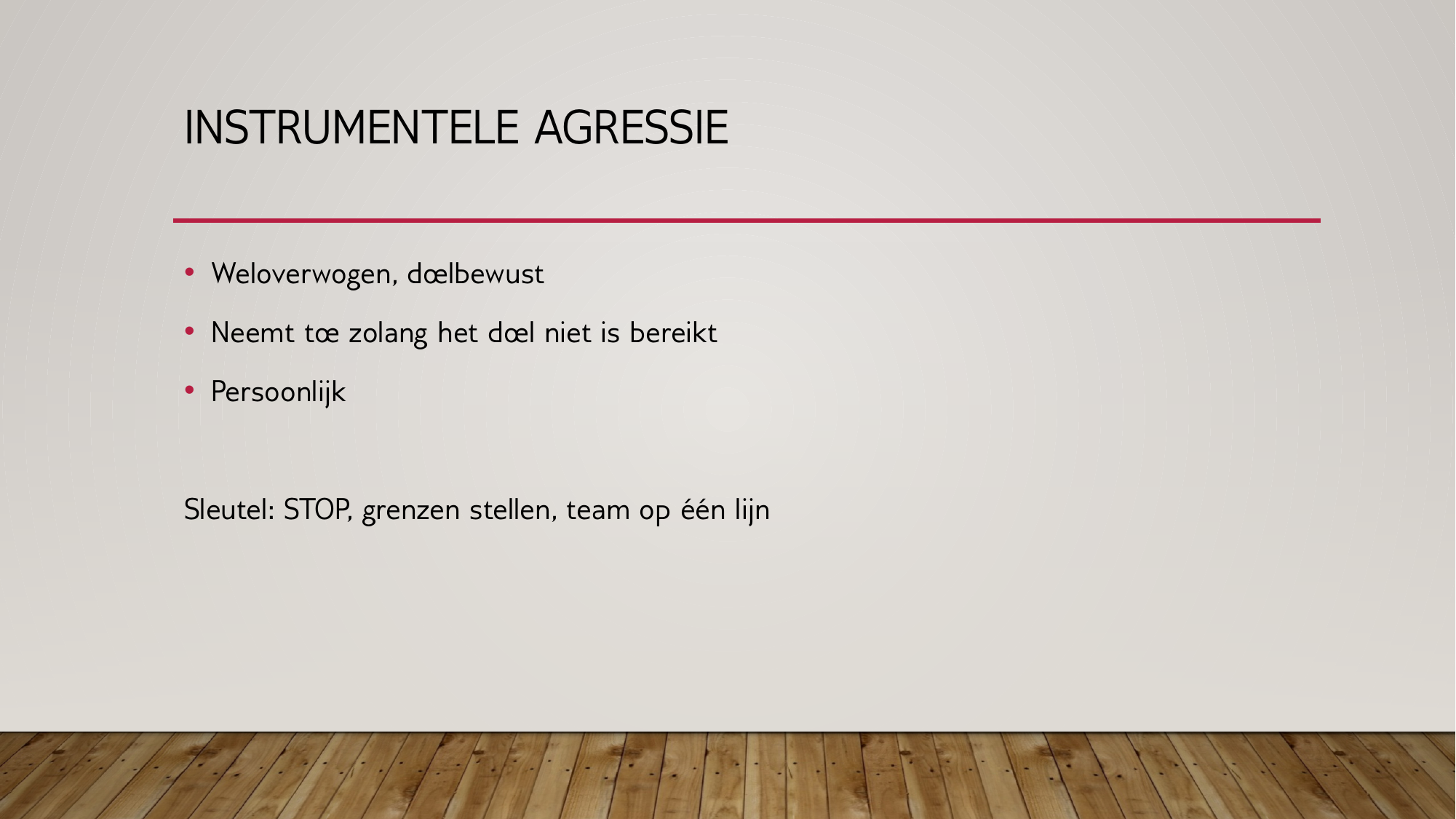

# Instrumentele agressie
Weloverwogen, doelbewust
Neemt toe zolang het doel niet is bereikt
Persoonlijk

Sleutel: STOP, grenzen stellen, team op één lijn